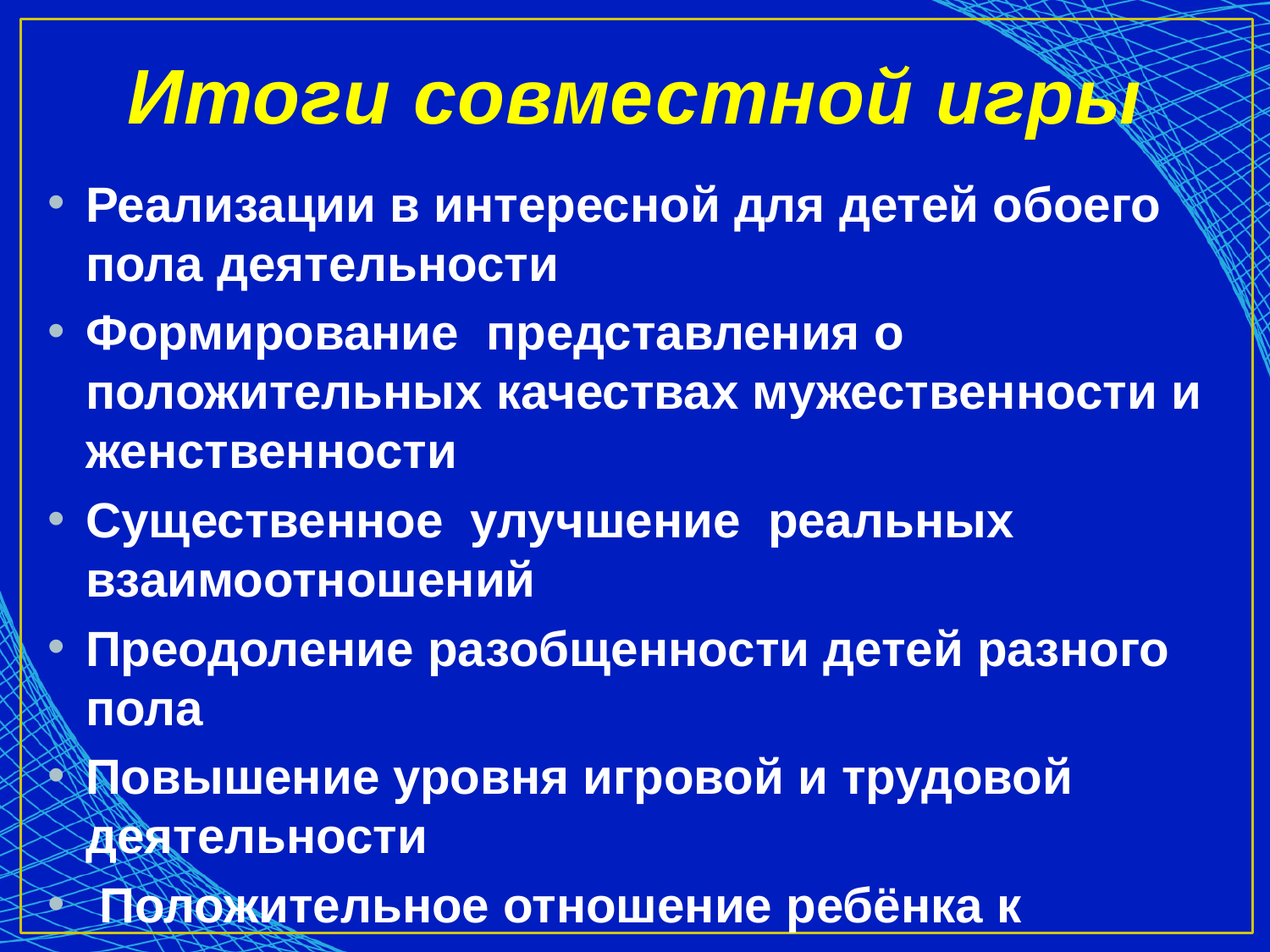

# Итоги совместной игры
Реализа­ции в интересной для детей обоего пола деятельности
Формирование  представления о положительных качествах мужественности и женственности
Суще­ственное  улучшение  реальных взаимоотношений
Преодоление разобщенности детей разного пола
Повышение уровня игро­вой и трудовой деятельности
 Положительное отношение ребёнка к своему полу, гордость за принадлежность к нему